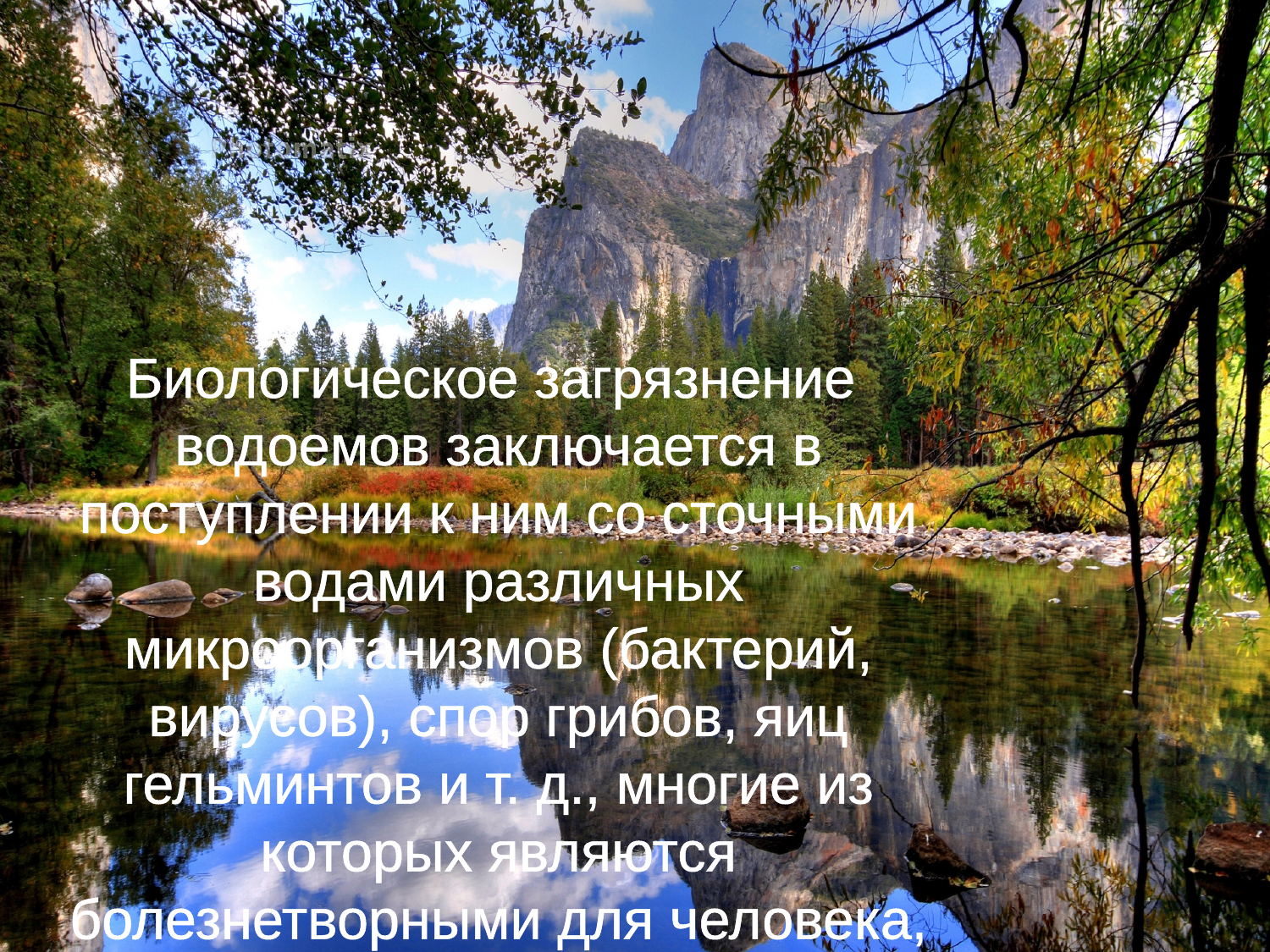

Биологическое загрязнение
водоемов заключается в поступлении к ним со сточными водами различных микроорганизмов (бактерий, вирусов), спор грибов, яиц гельминтов и т. д., многие из которых являются болезнетворными для человека, животных и растений.